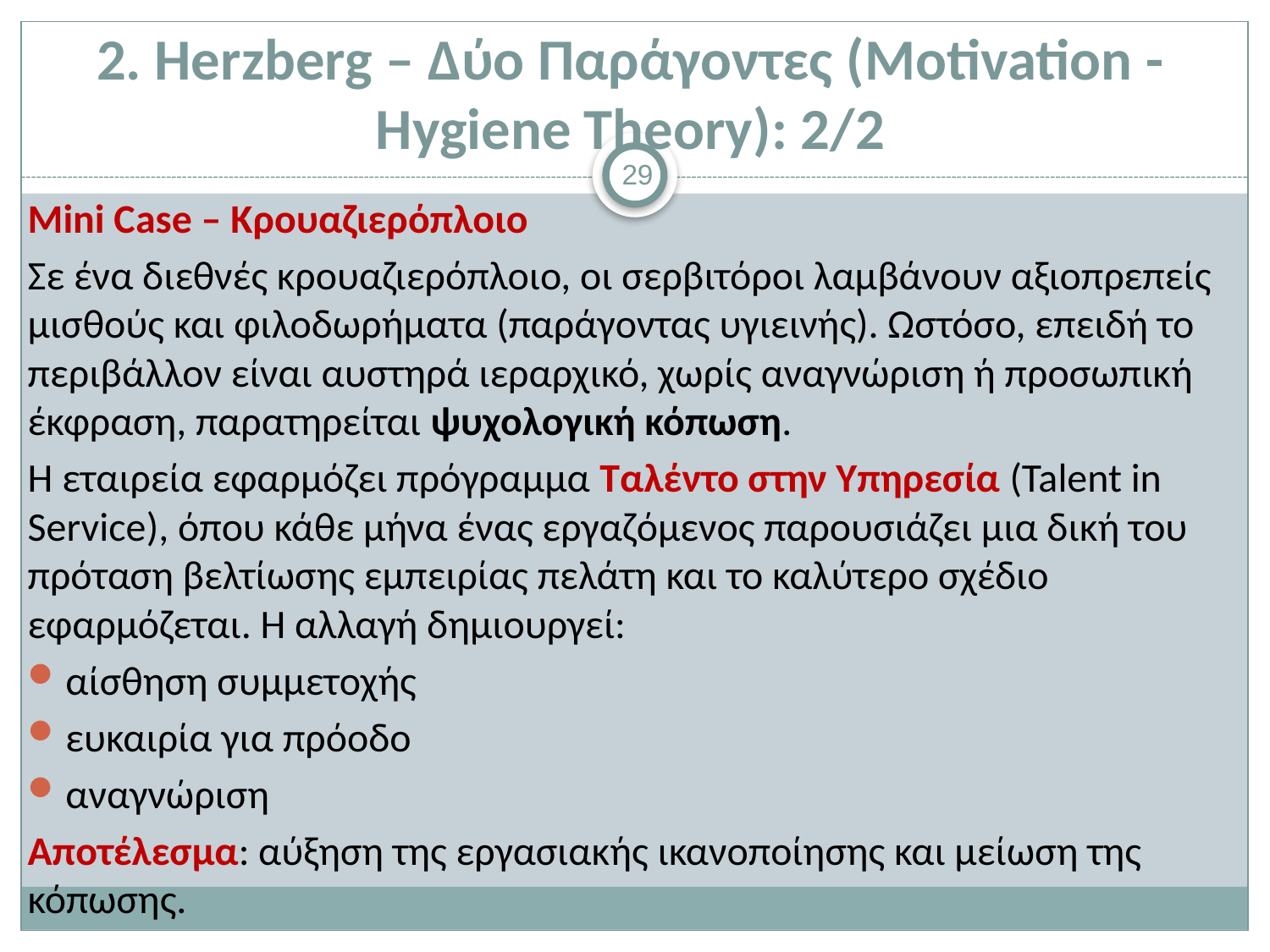

# 2. Herzberg – Δύο Παράγοντες (Motivation - Hygiene Theory): 2/2
29
Mini Case – Κρουαζιερόπλοιο
Σε ένα διεθνές κρουαζιερόπλοιο, οι σερβιτόροι λαμβάνουν αξιοπρεπείς μισθούς και φιλοδωρήματα (παράγοντας υγιεινής). Ωστόσο, επειδή το περιβάλλον είναι αυστηρά ιεραρχικό, χωρίς αναγνώριση ή προσωπική έκφραση, παρατηρείται ψυχολογική κόπωση.
Η εταιρεία εφαρμόζει πρόγραμμα Ταλέντο στην Υπηρεσία (Talent in Service), όπου κάθε μήνα ένας εργαζόμενος παρουσιάζει μια δική του πρόταση βελτίωσης εμπειρίας πελάτη και το καλύτερο σχέδιο εφαρμόζεται. Η αλλαγή δημιουργεί:
αίσθηση συμμετοχής
ευκαιρία για πρόοδο
αναγνώριση
Αποτέλεσμα: αύξηση της εργασιακής ικανοποίησης και μείωση της κόπωσης.